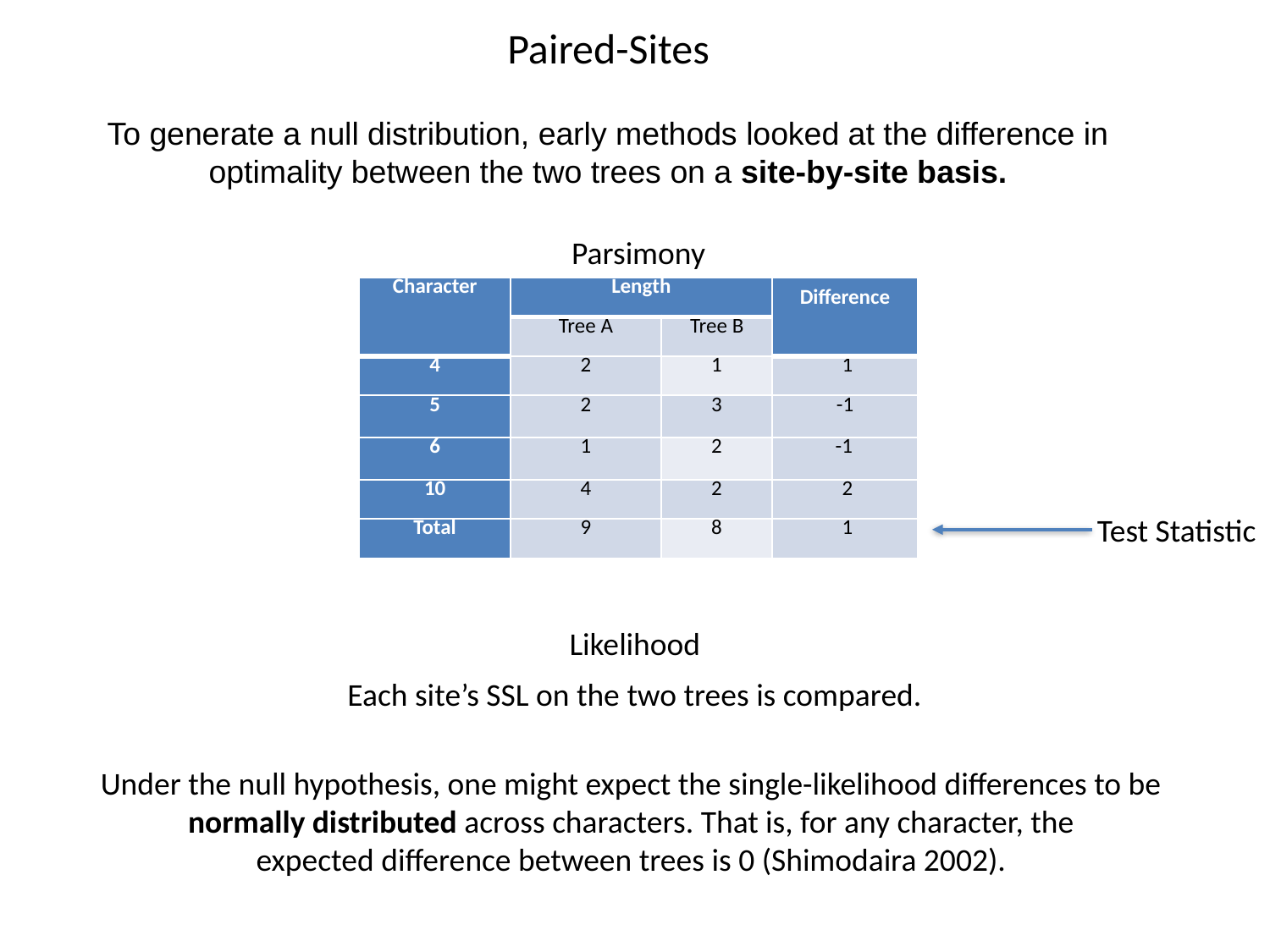

Paired-Sites
To generate a null distribution, early methods looked at the difference in
optimality between the two trees on a site-by-site basis.
Parsimony
| Character | Length |  | Difference |
| --- | --- | --- | --- |
|  | Tree A | Tree B |  |
| 4 | 2 | 1 | 1 |
| 5 | 2 | 3 | -1 |
| 6 | 1 | 2 | -1 |
| 10 | 4 | 2 | 2 |
| Total | 9 | 8 | 1 |
Test Statistic
Likelihood
Each site’s SSL on the two trees is compared.
Under the null hypothesis, one might expect the single-likelihood differences to be
normally distributed across characters. That is, for any character, the
expected difference between trees is 0 (Shimodaira 2002).